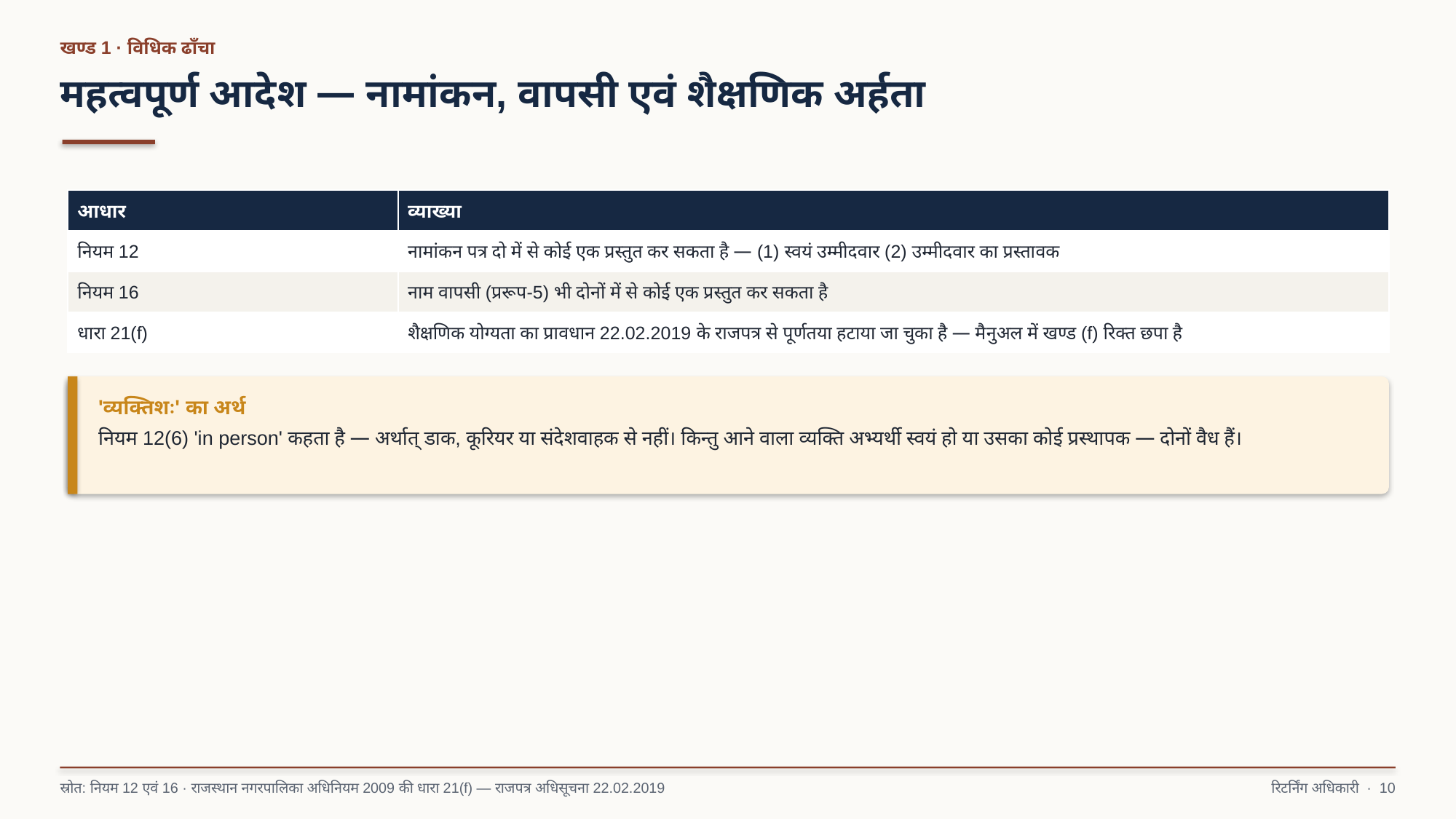

खण्ड 1 · विधिक ढाँचा
महत्वपूर्ण आदेश — नामांकन, वापसी एवं शैक्षणिक अर्हता

| आधार | व्याख्या |
| --- | --- |
| नियम 12 | नामांकन पत्र दो में से कोई एक प्रस्तुत कर सकता है — (1) स्वयं उम्मीदवार (2) उम्मीदवार का प्रस्तावक |
| नियम 16 | नाम वापसी (प्ररूप-5) भी दोनों में से कोई एक प्रस्तुत कर सकता है |
| धारा 21(f) | शैक्षणिक योग्यता का प्रावधान 22.02.2019 के राजपत्र से पूर्णतया हटाया जा चुका है — मैनुअल में खण्ड (f) रिक्त छपा है |

'व्यक्तिशः' का अर्थ
नियम 12(6) 'in person' कहता है — अर्थात् डाक, कूरियर या संदेशवाहक से नहीं। किन्तु आने वाला व्यक्ति अभ्यर्थी स्वयं हो या उसका कोई प्रस्थापक — दोनों वैध हैं।

स्रोत: नियम 12 एवं 16 · राजस्थान नगरपालिका अधिनियम 2009 की धारा 21(f) — राजपत्र अधिसूचना 22.02.2019
रिटर्निंग अधिकारी  ·  10